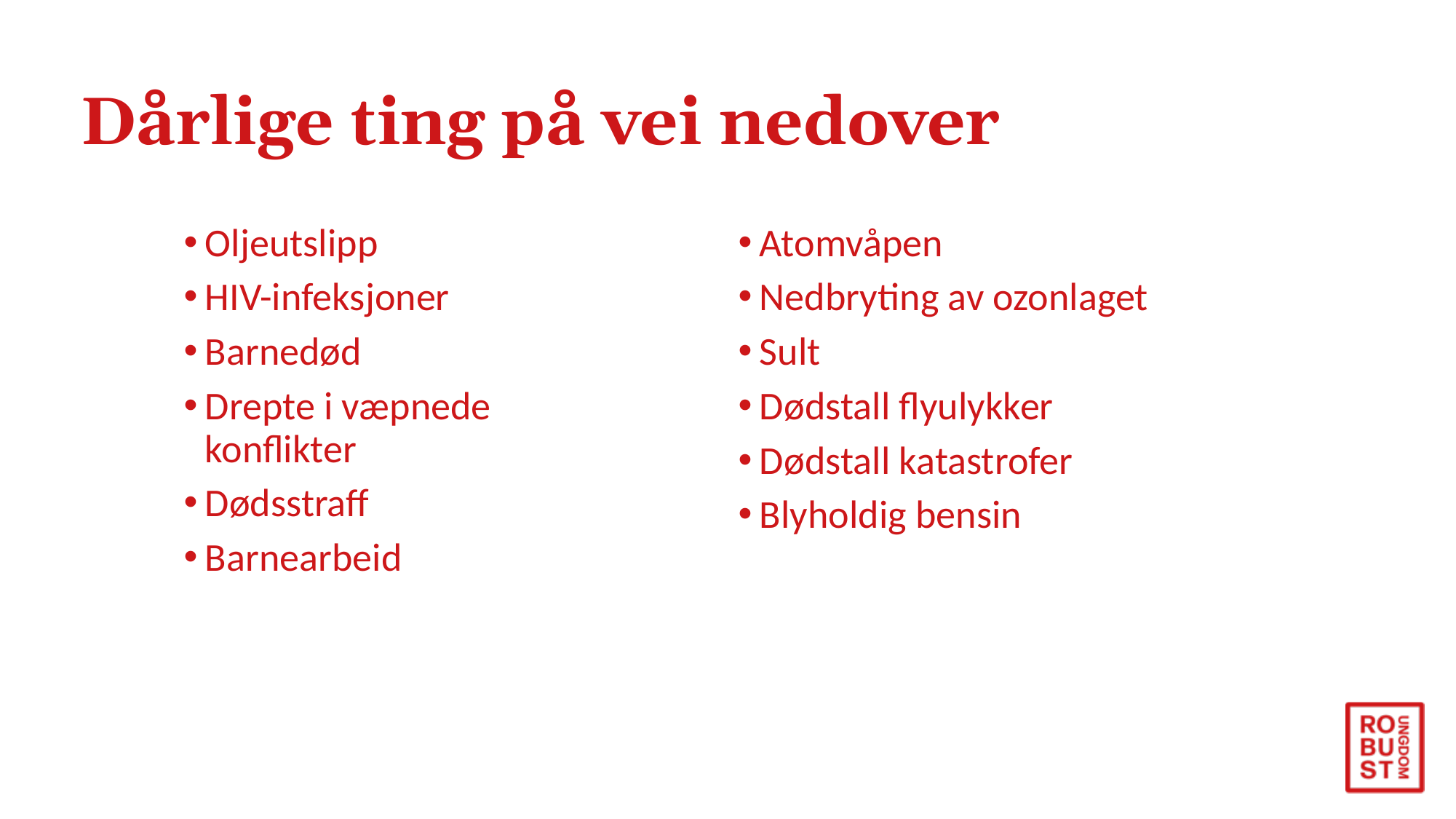

# Dårlige ting på vei nedover

Oljeutslipp
HIV-infeksjoner
Barnedød
Drepte i væpnede konflikter
Dødsstraff
Barnearbeid
Atomvåpen
Nedbryting av ozonlaget
Sult
Dødstall flyulykker
Dødstall katastrofer
Blyholdig bensin